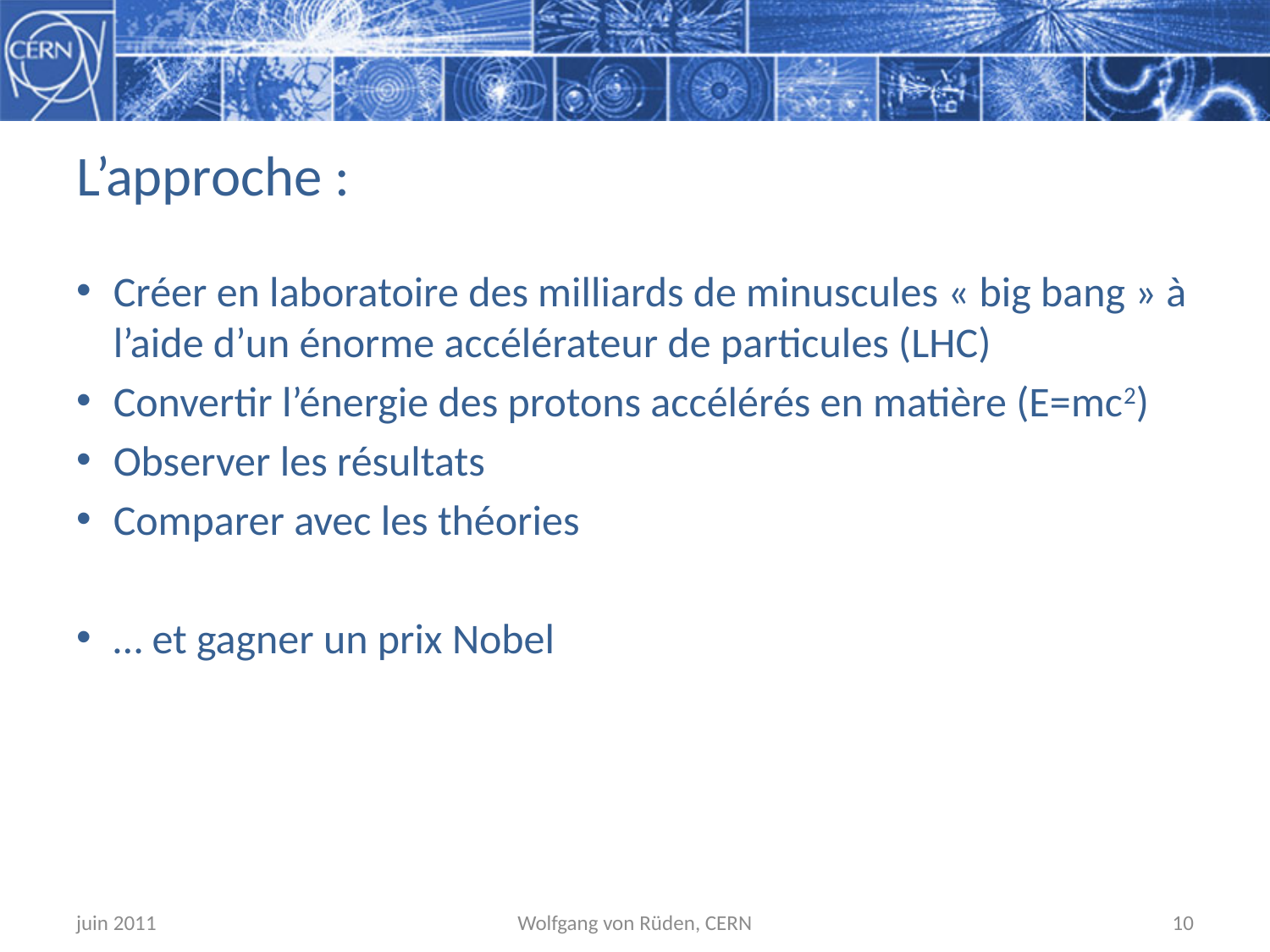

# L’approche :
Créer en laboratoire des milliards de minuscules « big bang » à l’aide d’un énorme accélérateur de particules (LHC)
Convertir l’énergie des protons accélérés en matière (E=mc2)
Observer les résultats
Comparer avec les théories

… et gagner un prix Nobel
juin 2011
Wolfgang von Rüden, CERN
10